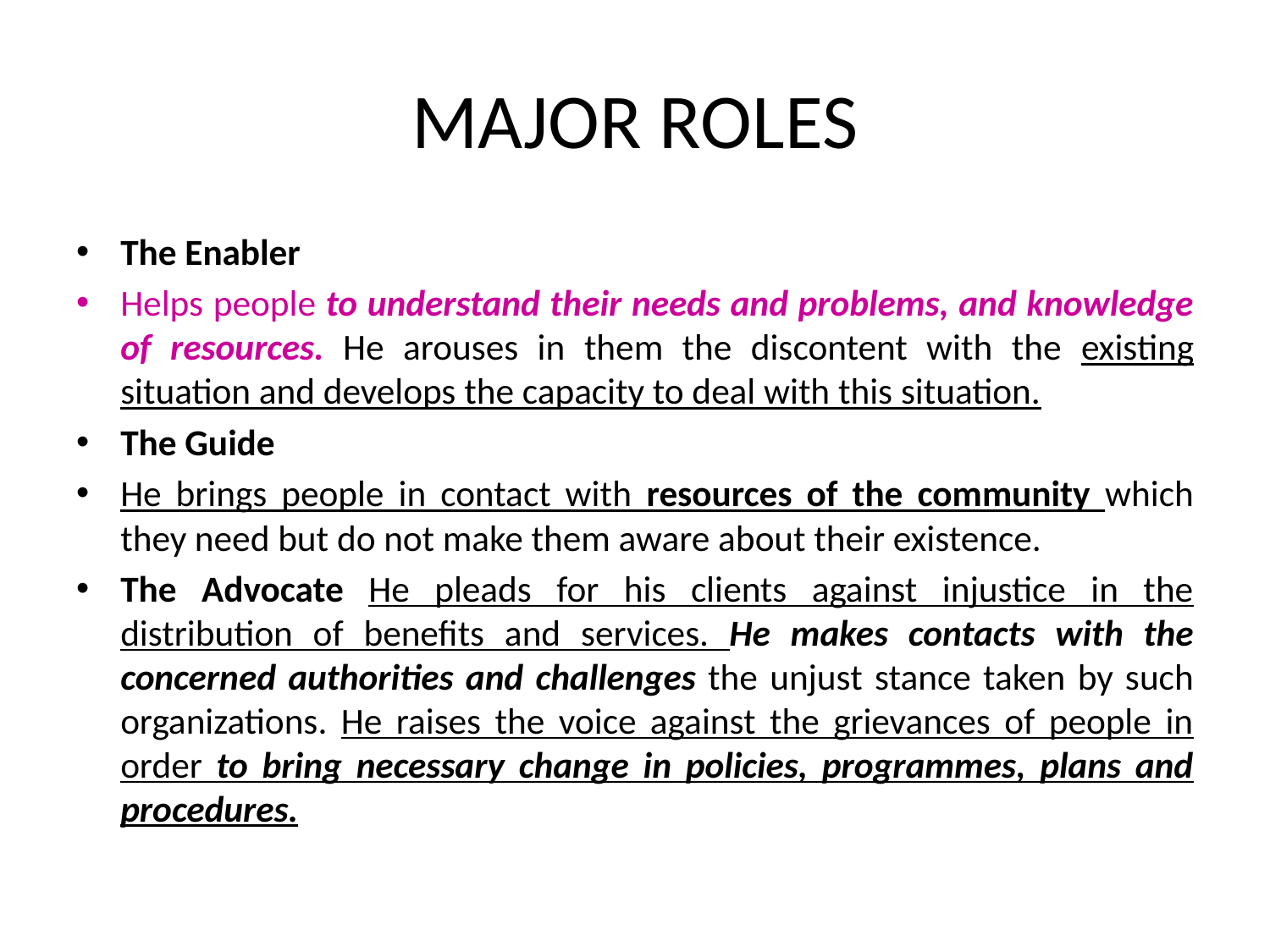

# MAJOR ROLES
The Enabler
Helps people to understand their needs and problems, and knowledge of resources. He arouses in them the discontent with the existing situation and develops the capacity to deal with this situation.
The Guide
He brings people in contact with resources of the community which they need but do not make them aware about their existence.
The Advocate He pleads for his clients against injustice in the distribution of benefits and services. He makes contacts with the concerned authorities and challenges the unjust stance taken by such organizations. He raises the voice against the grievances of people in order to bring necessary change in policies, programmes, plans and procedures.